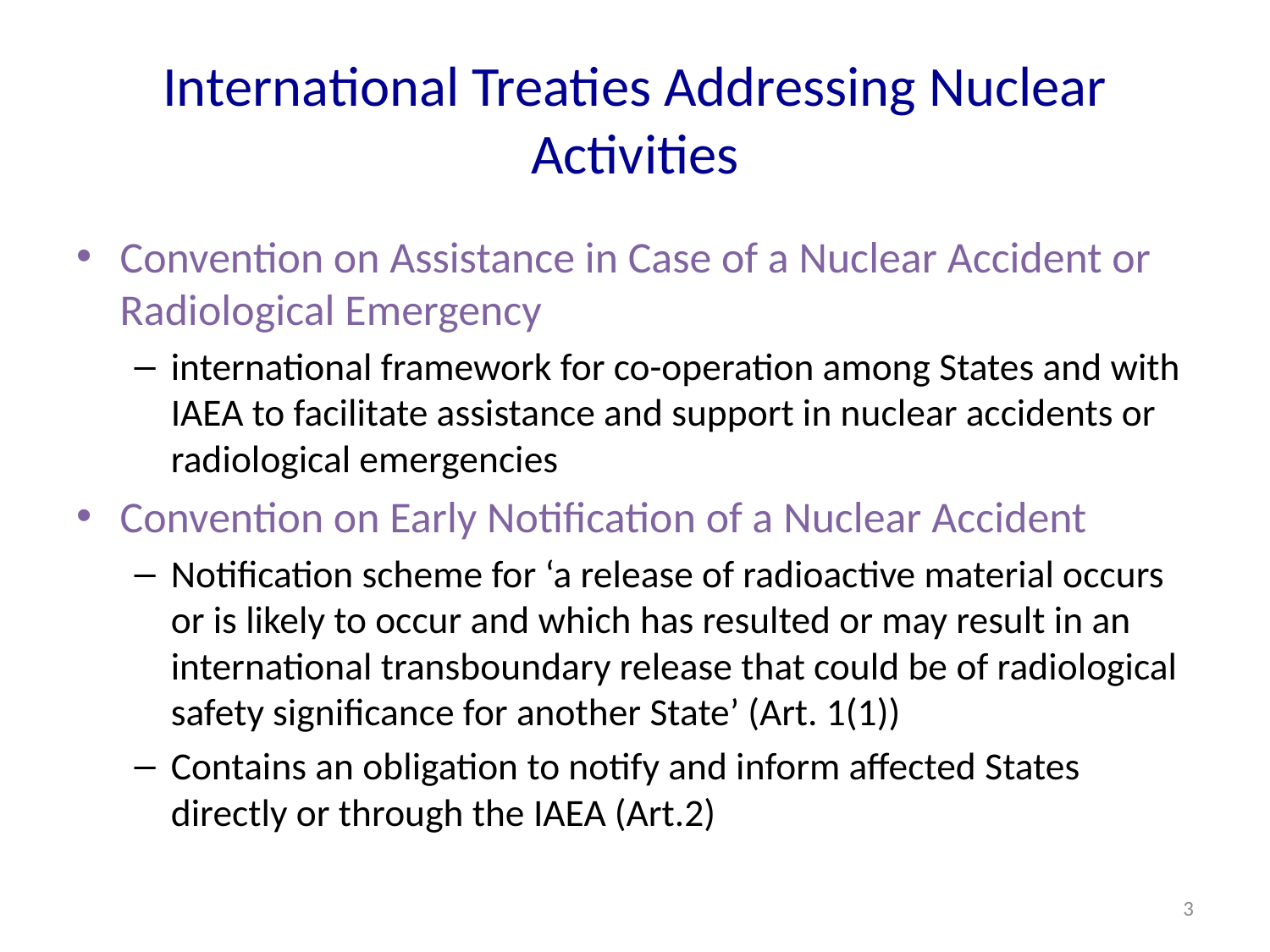

# International Treaties Addressing Nuclear Activities
Convention on Assistance in Case of a Nuclear Accident or Radiological Emergency
international framework for co-operation among States and with IAEA to facilitate assistance and support in nuclear accidents or radiological emergencies
Convention on Early Notification of a Nuclear Accident
Notification scheme for ‘a release of radioactive material occurs or is likely to occur and which has resulted or may result in an international transboundary release that could be of radiological safety significance for another State’ (Art. 1(1))
Contains an obligation to notify and inform affected States directly or through the IAEA (Art.2)
3